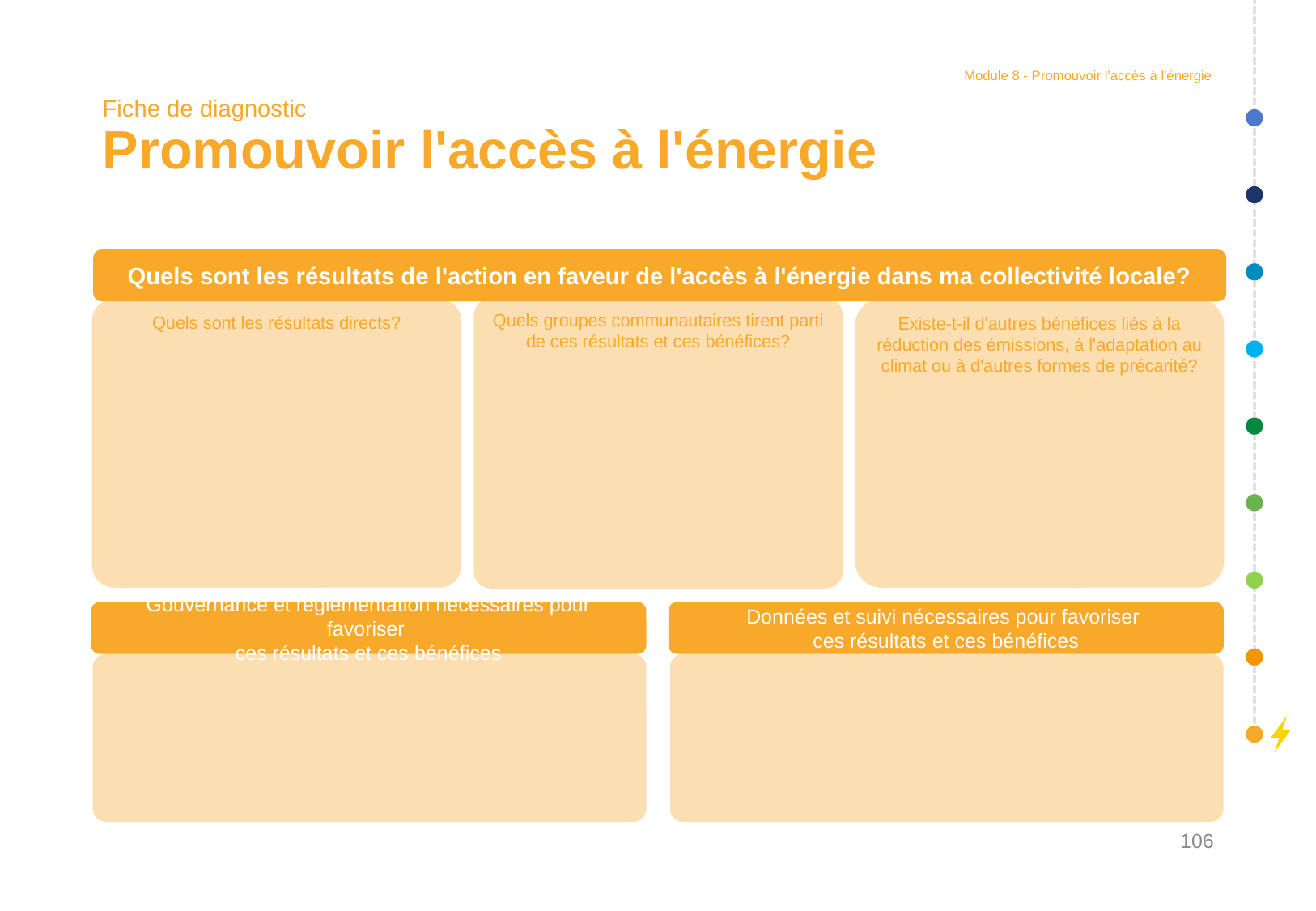

Module 8 - Promouvoir l'accès à l'énergie
# Fiche de diagnostic Promouvoir l'accès à l'énergie

Quels sont les résultats de l'action en faveur de l'accès à l'énergie dans ma collectivité locale?

Quels groupes communautaires tirent parti de ces résultats et ces bénéfices?
Quels sont les résultats directs?
Existe-t-il d'autres bénéfices liés à la réduction des émissions, à l'adaptation au climat ou à d'autres formes de précarité?

Gouvernance et réglementation nécessaires pour favoriser
ces résultats et ces bénéfices
Données et suivi nécessaires pour favoriser
ces résultats et ces bénéfices

106